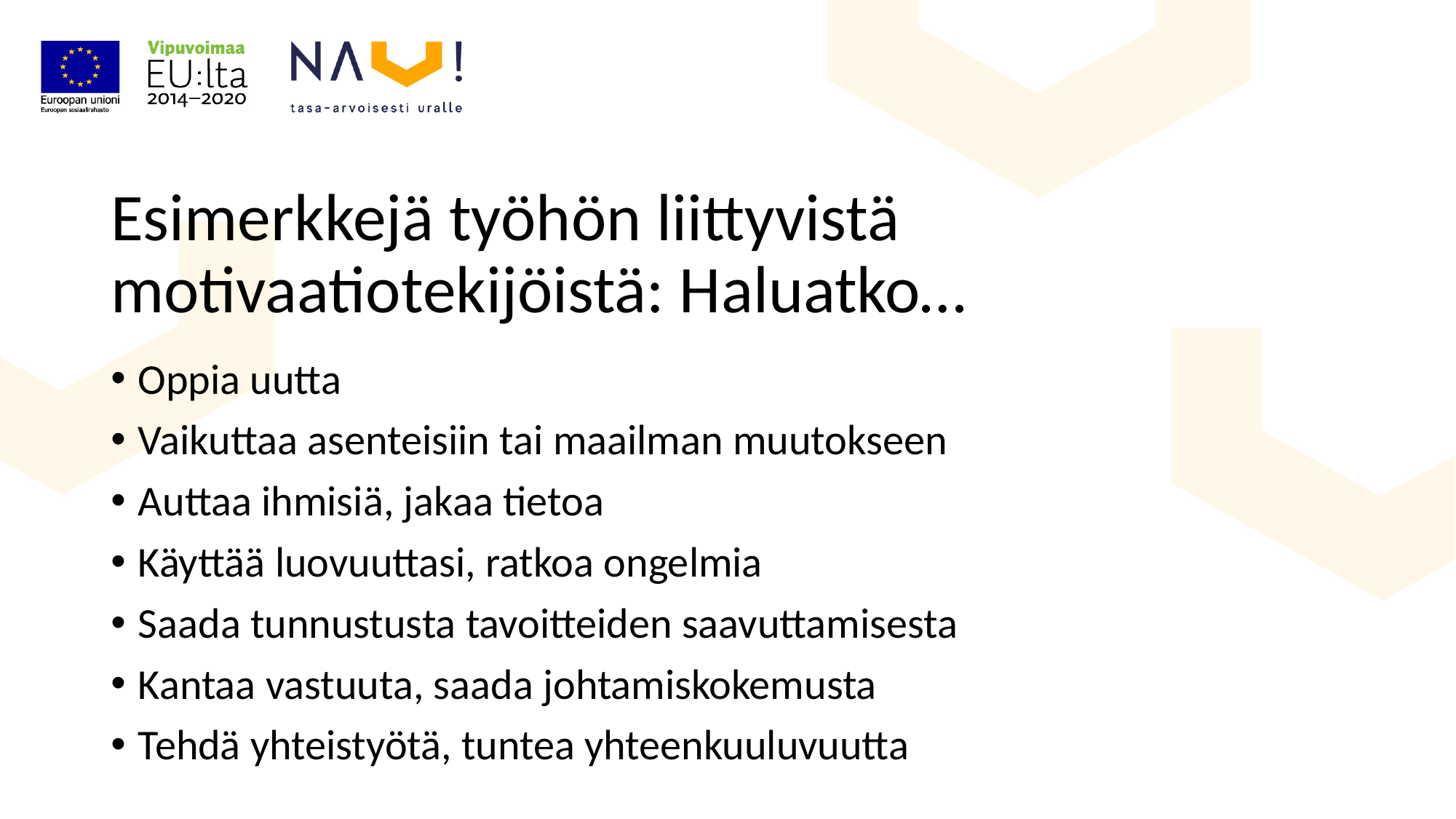

# Esimerkkejä työhön liittyvistä motivaatiotekijöistä: Haluatko…
Oppia uutta
Vaikuttaa asenteisiin tai maailman muutokseen
Auttaa ihmisiä, jakaa tietoa
Käyttää luovuuttasi, ratkoa ongelmia
Saada tunnustusta tavoitteiden saavuttamisesta
Kantaa vastuuta, saada johtamiskokemusta
Tehdä yhteistyötä, tuntea yhteenkuuluvuutta